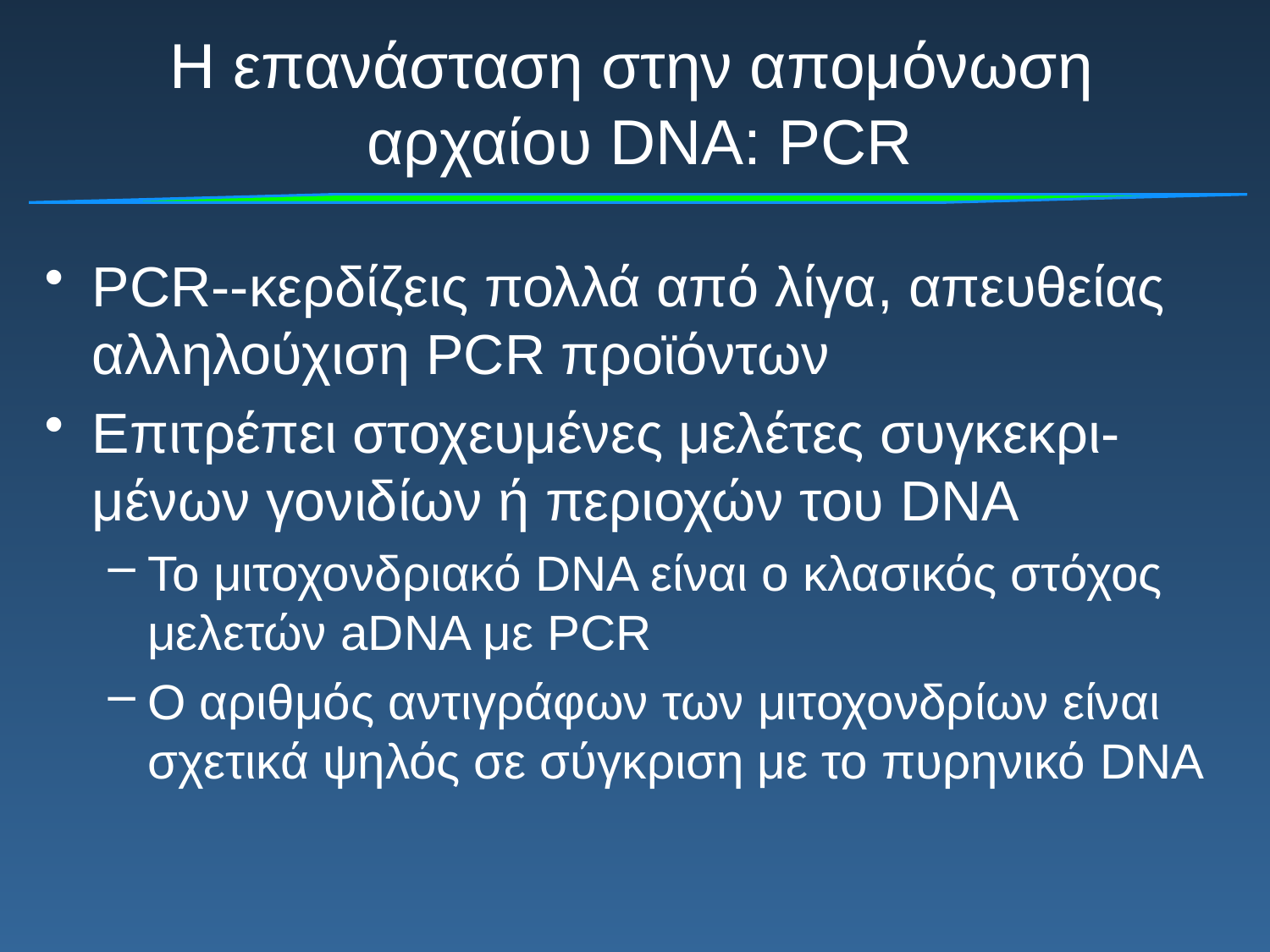

# Η επανάσταση στην απομόνωση αρχαίου DNA: PCR

PCR--κερδίζεις πολλά από λίγα, απευθείας αλληλούχιση PCR προϊόντων
Επιτρέπει στοχευμένες μελέτες συγκεκρι-μένων γονιδίων ή περιοχών του DNA
Το μιτοχονδριακό DNA είναι ο κλασικός στόχος μελετών aDNA με PCR
Ο αριθμός αντιγράφων των μιτοχονδρίων είναι σχετικά ψηλός σε σύγκριση με το πυρηνικό DNA